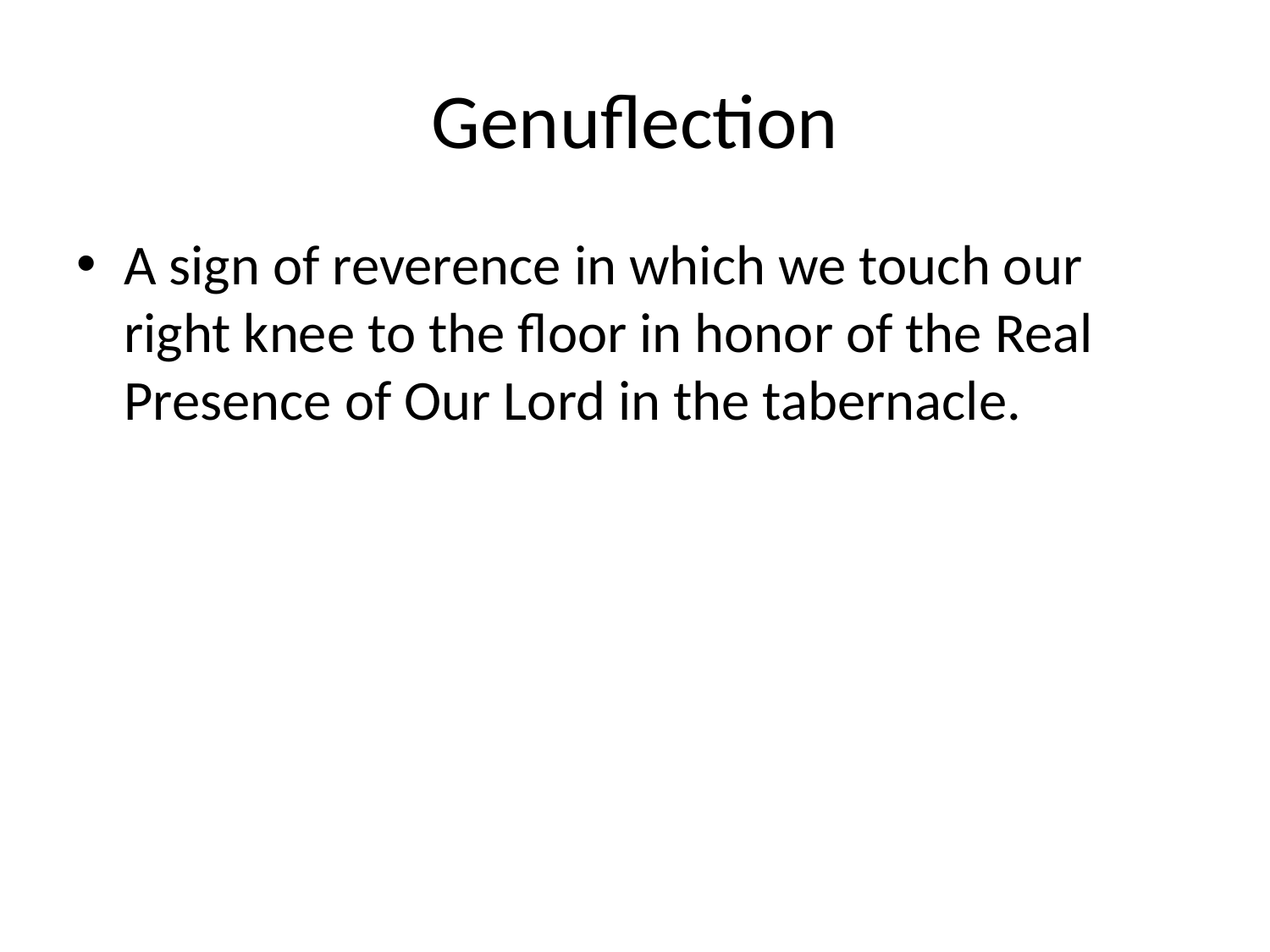

# Genuflection
A sign of reverence in which we touch our right knee to the floor in honor of the Real Presence of Our Lord in the tabernacle.